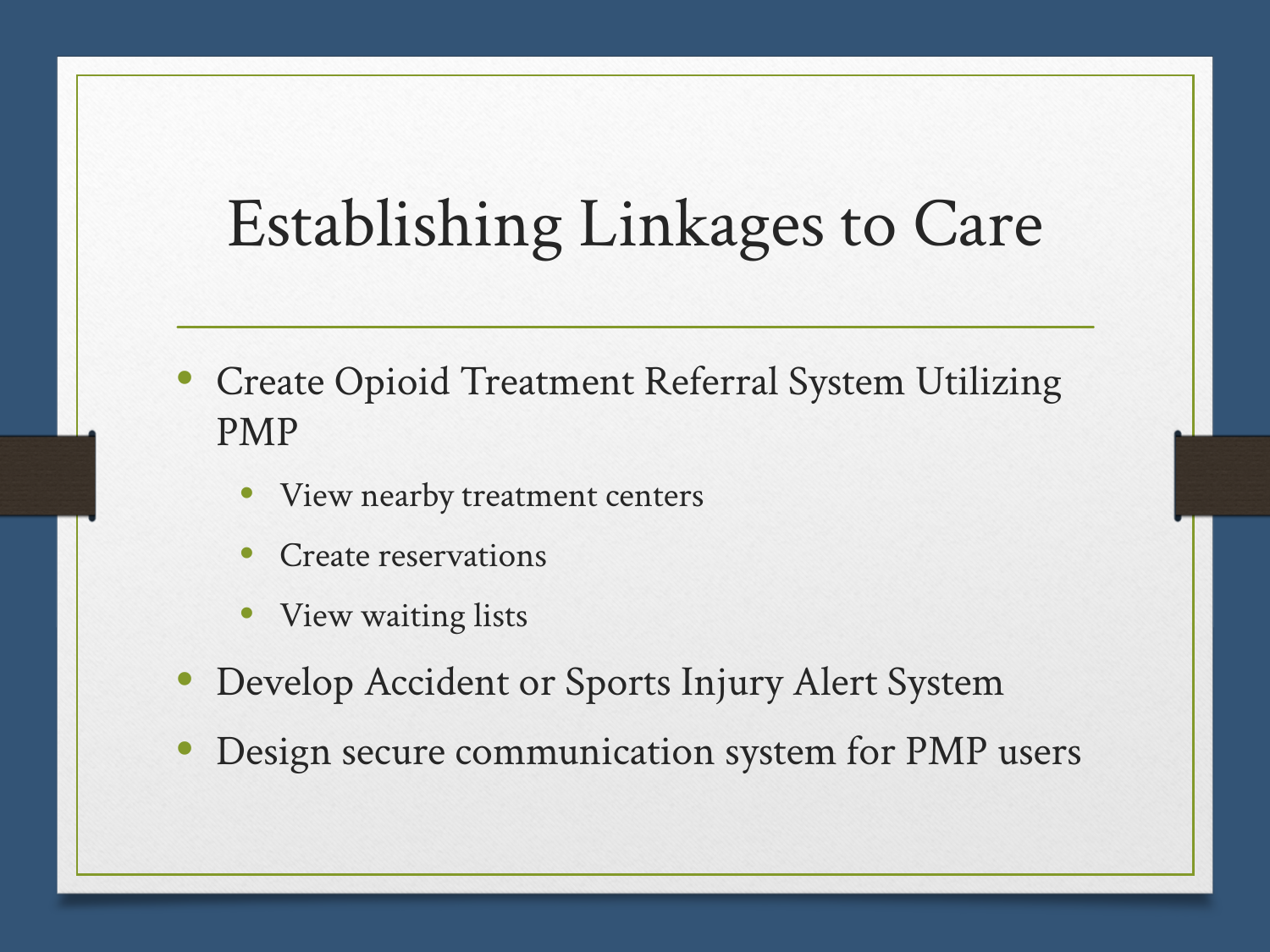

# Establishing Linkages to Care
Create Opioid Treatment Referral System Utilizing PMP
View nearby treatment centers
Create reservations
View waiting lists
Develop Accident or Sports Injury Alert System
Design secure communication system for PMP users